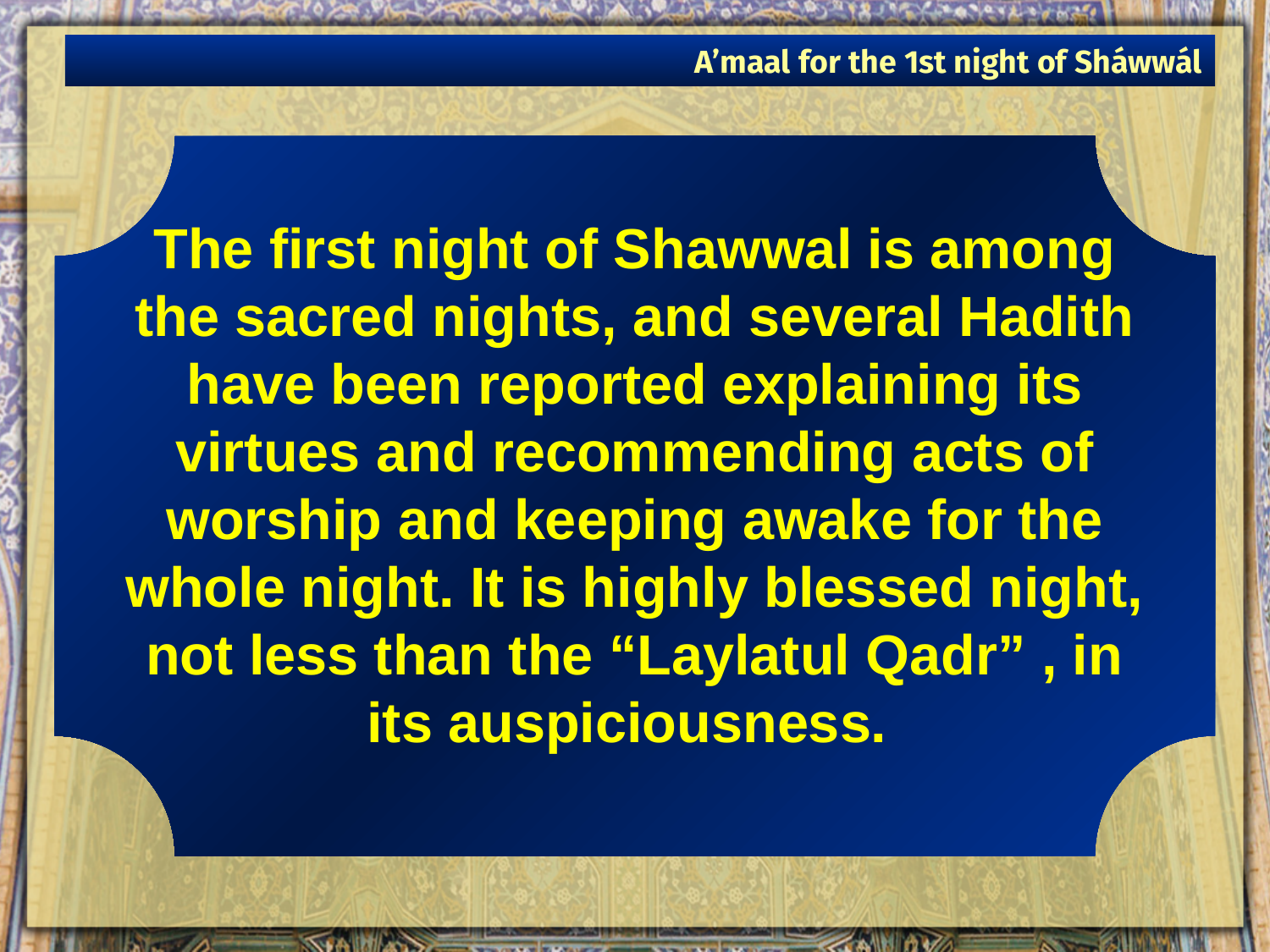

A’maal for the 1st night of Sháwwál

The first night of Shawwal is among the sacred nights, and several Hadith have been reported explaining its virtues and recommending acts of worship and keeping awake for the whole night. It is highly blessed night, not less than the “Laylatul Qadr” , in its auspiciousness.